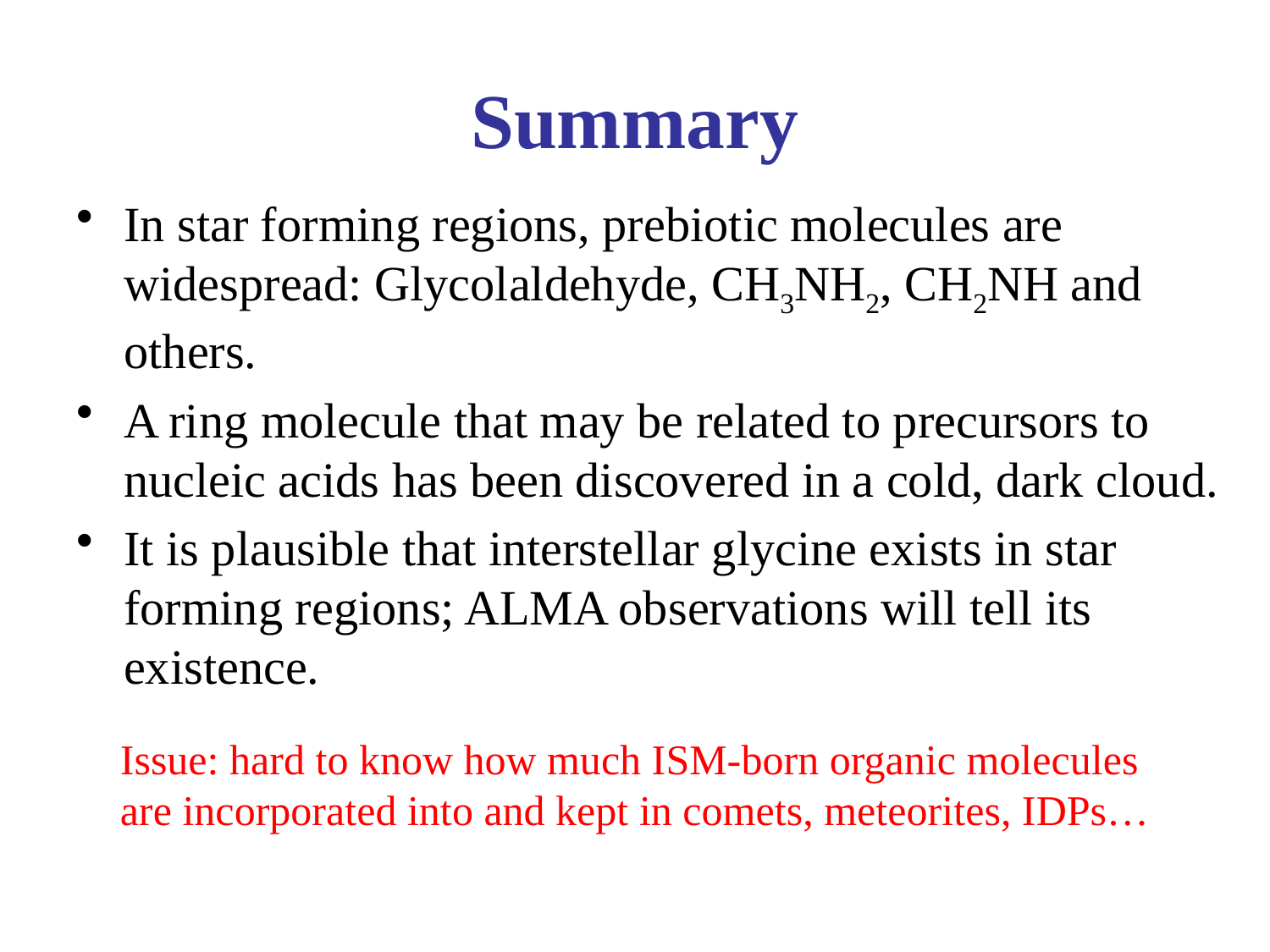

# Summary
In star forming regions, prebiotic molecules are widespread: Glycolaldehyde, CH3NH2, CH2NH and others.
A ring molecule that may be related to precursors to nucleic acids has been discovered in a cold, dark cloud.
It is plausible that interstellar glycine exists in star forming regions; ALMA observations will tell its existence.
Issue: hard to know how much ISM-born organic molecules
are incorporated into and kept in comets, meteorites, IDPs…